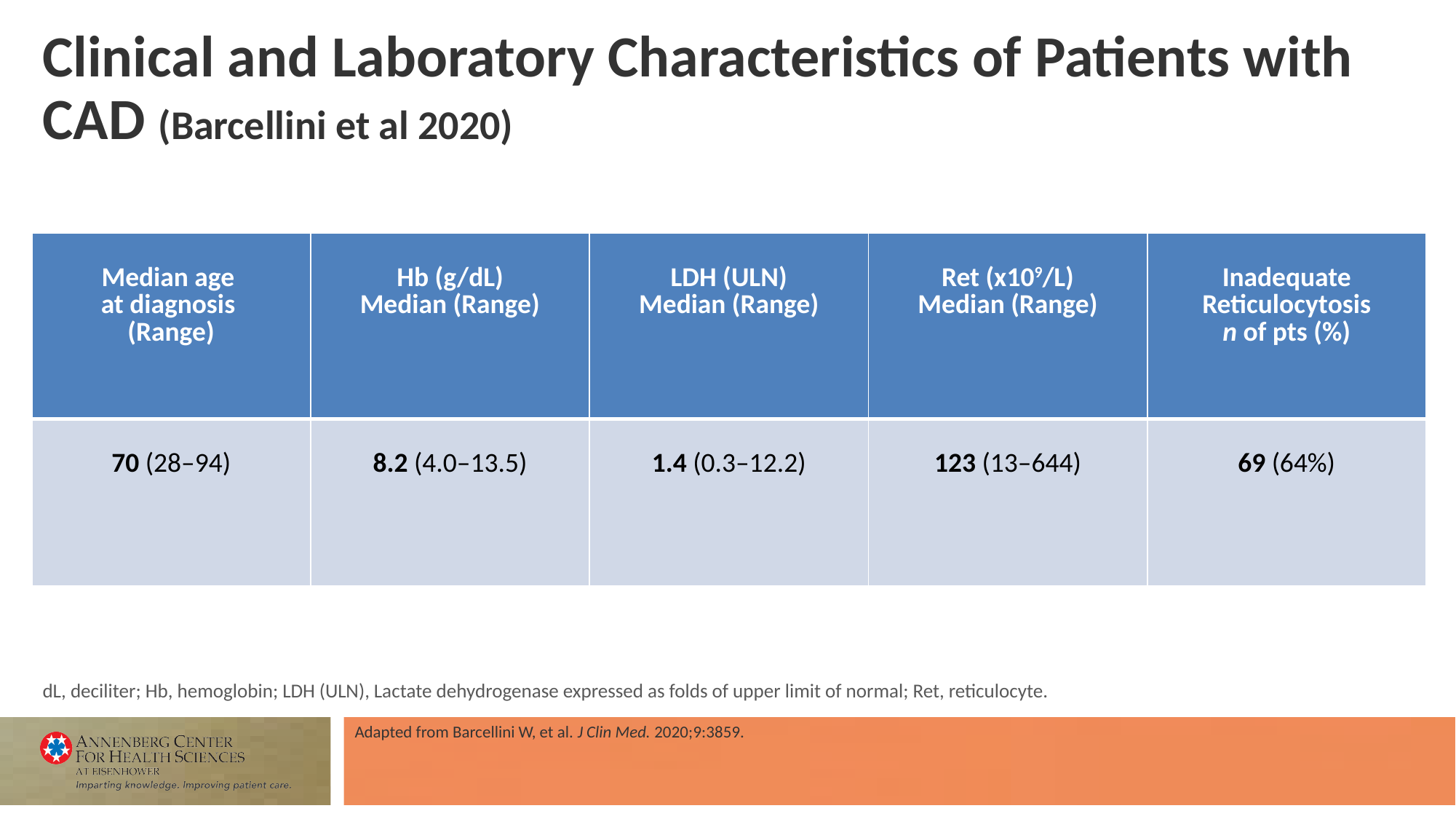

# Clinical and Laboratory Characteristics of Patients with CAD (Barcellini et al 2020)
| Median age at diagnosis (Range) | Hb (g/dL) Median (Range) | LDH (ULN) Median (Range) | Ret (x109/L) Median (Range) | Inadequate Reticulocytosis n of pts (%) |
| --- | --- | --- | --- | --- |
| 70 (28–94) | 8.2 (4.0–13.5) | 1.4 (0.3–12.2) | 123 (13–644) | 69 (64%) |
dL, deciliter; Hb, hemoglobin; LDH (ULN), Lactate dehydrogenase expressed as folds of upper limit of normal; Ret, reticulocyte.

Adapted from Barcellini W, et al. J Clin Med. 2020;9:3859.